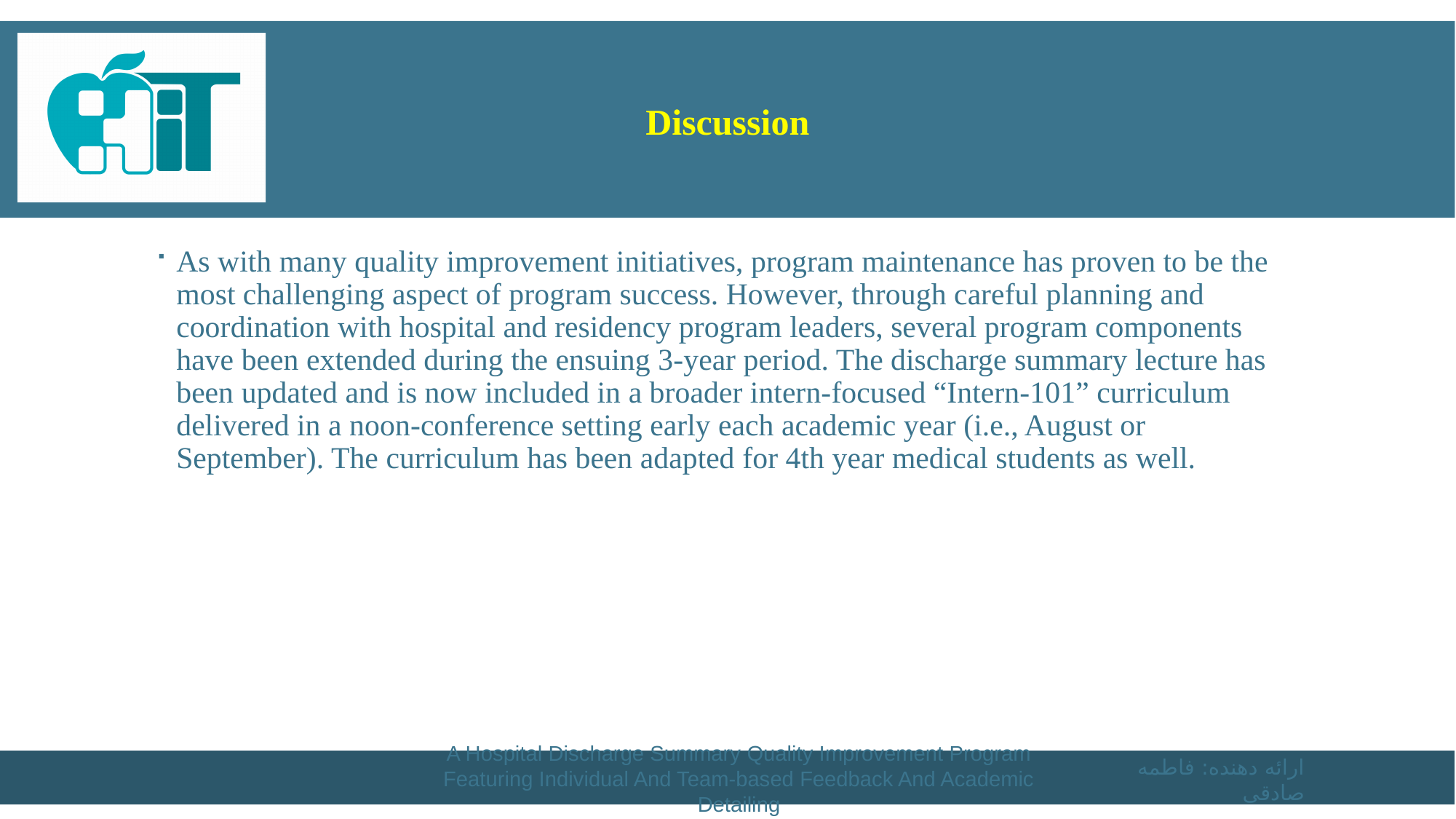

# Discussion
As with many quality improvement initiatives, program maintenance has proven to be the most challenging aspect of program success. However, through careful planning and coordination with hospital and residency program leaders, several program components have been extended during the ensuing 3-year period. The discharge summary lecture has been updated and is now included in a broader intern-focused “Intern-101” curriculum delivered in a noon-conference setting early each academic year (i.e., August or September). The curriculum has been adapted for 4th year medical students as well.

A Hospital Discharge Summary Quality Improvement Program Featuring Individual And Team-based Feedback And Academic Detailing
ارائه دهنده: فاطمه صادقی